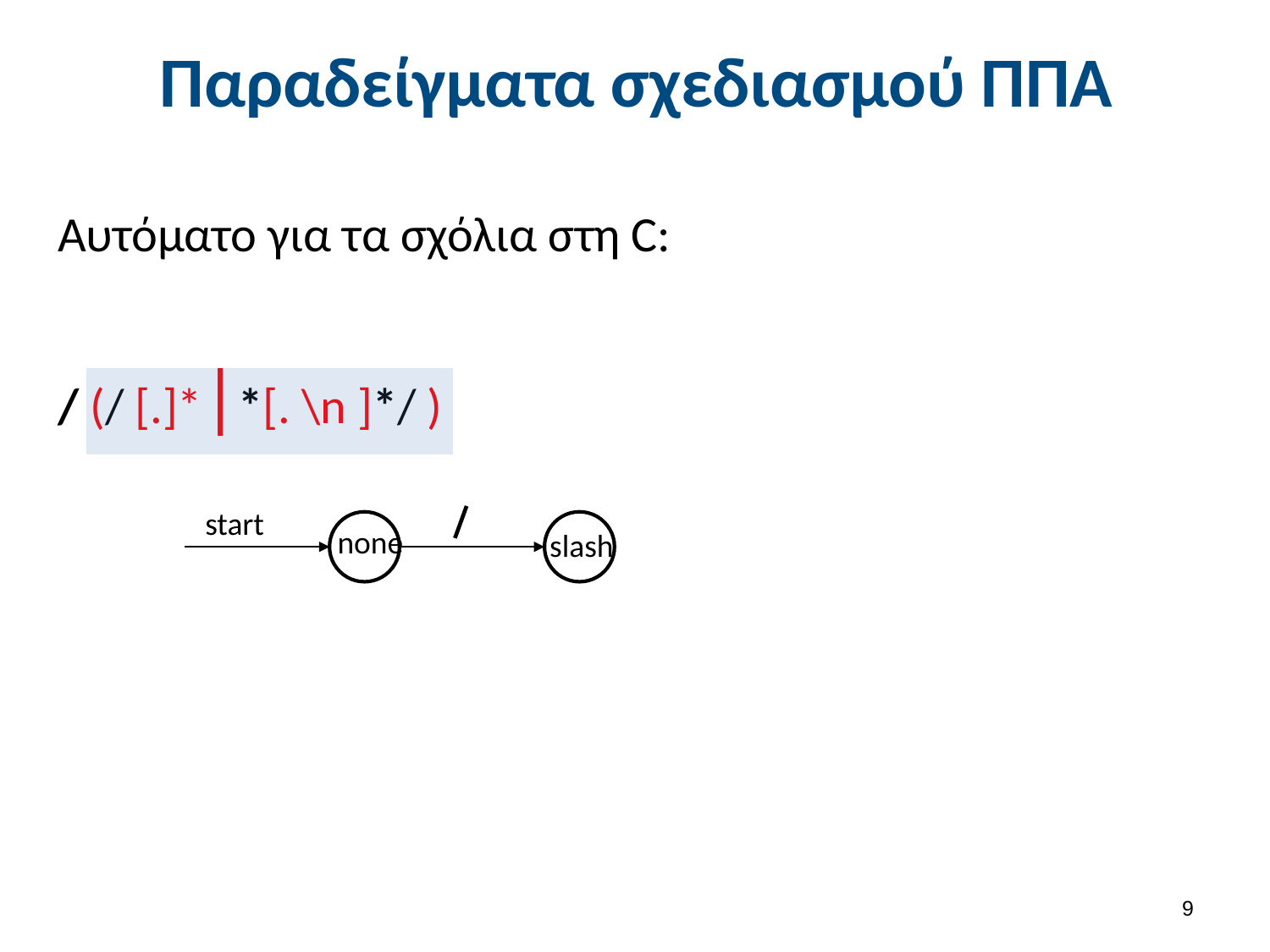

# Παραδείγματα σχεδιασμού ΠΠΑ
Αυτόματο για τα σχόλια στη C:

/ (/ [.]*|*[. \n ]*/ )

start

none
slash
9